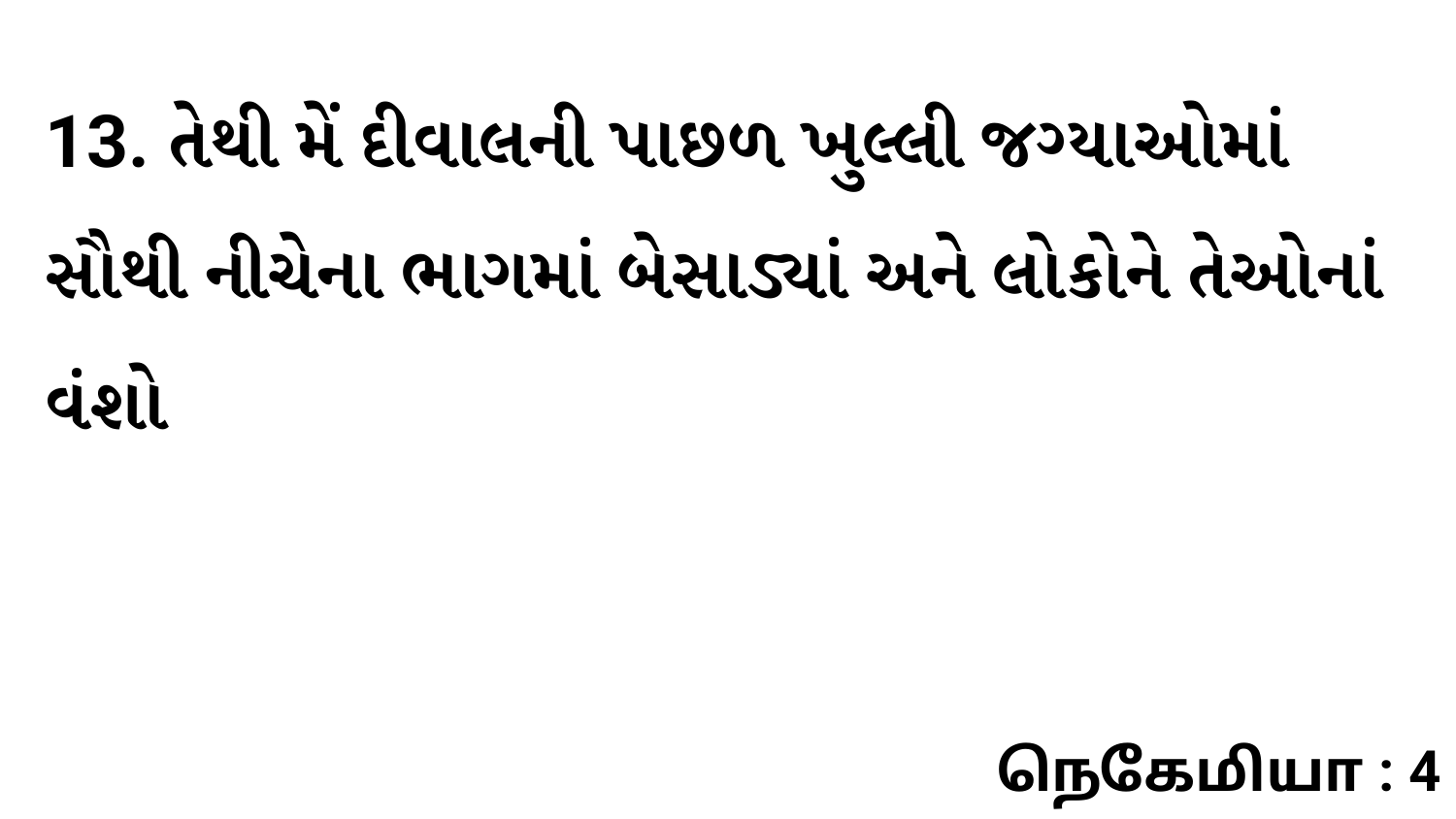

13. તેથી મેં દીવાલની પાછળ ખુલ્લી જગ્યાઓમાં સૌથી નીચેના ભાગમાં બેસાડ્યાં અને લોકોને તેઓનાં વંશો
நெகேமியா : 4